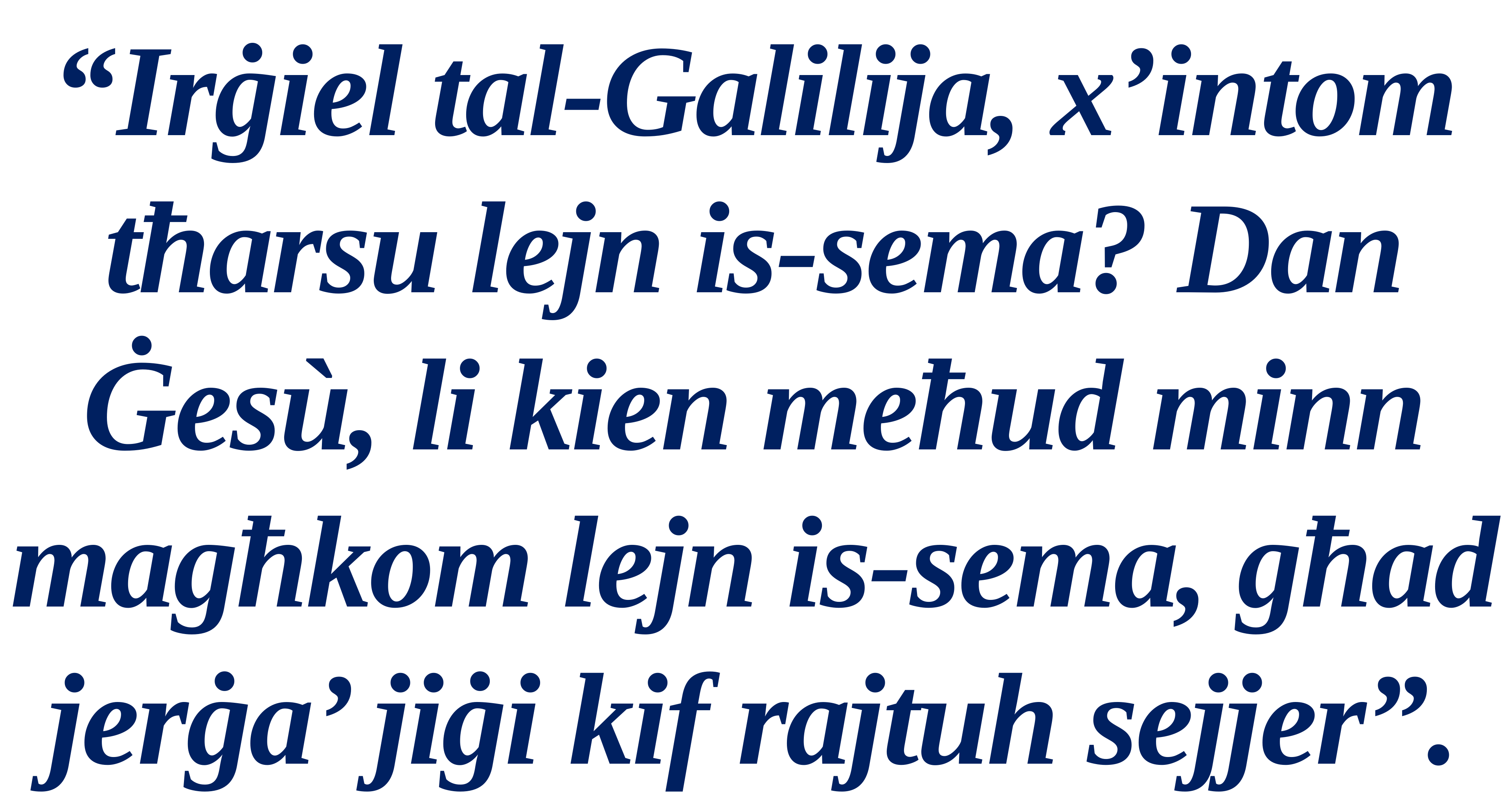

“Irġiel tal-Galilija, x’intom tħarsu lejn is-sema? Dan Ġesù, li kien meħud minn magħkom lejn is-sema, għad jerġa’ jiġi kif rajtuh sejjer”.